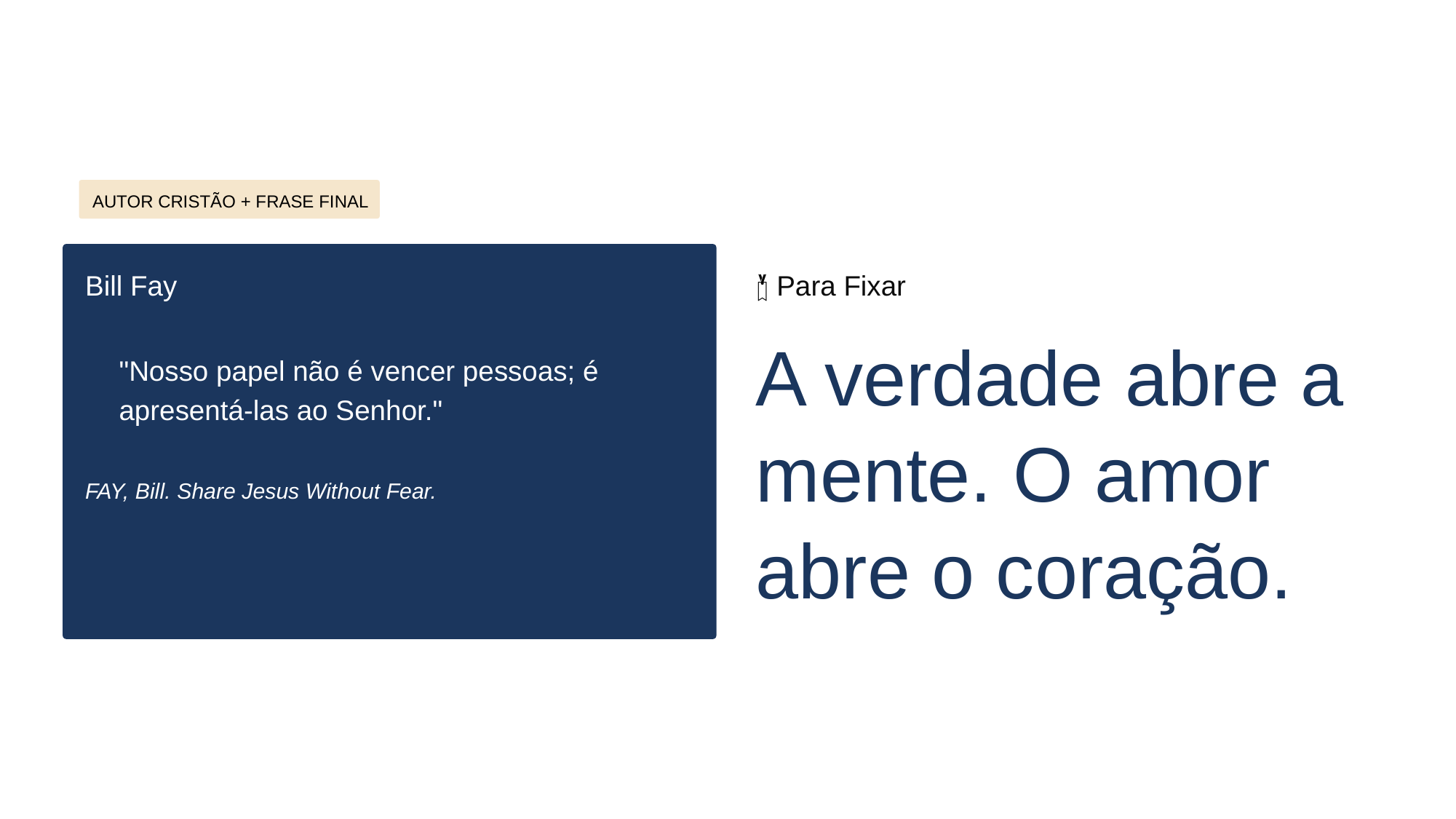

AUTOR CRISTÃO + FRASE FINAL

Bill Fay
🔖 Para Fixar
A verdade abre a mente. O amor abre o coração.
"Nosso papel não é vencer pessoas; é apresentá-las ao Senhor."
FAY, Bill. Share Jesus Without Fear.